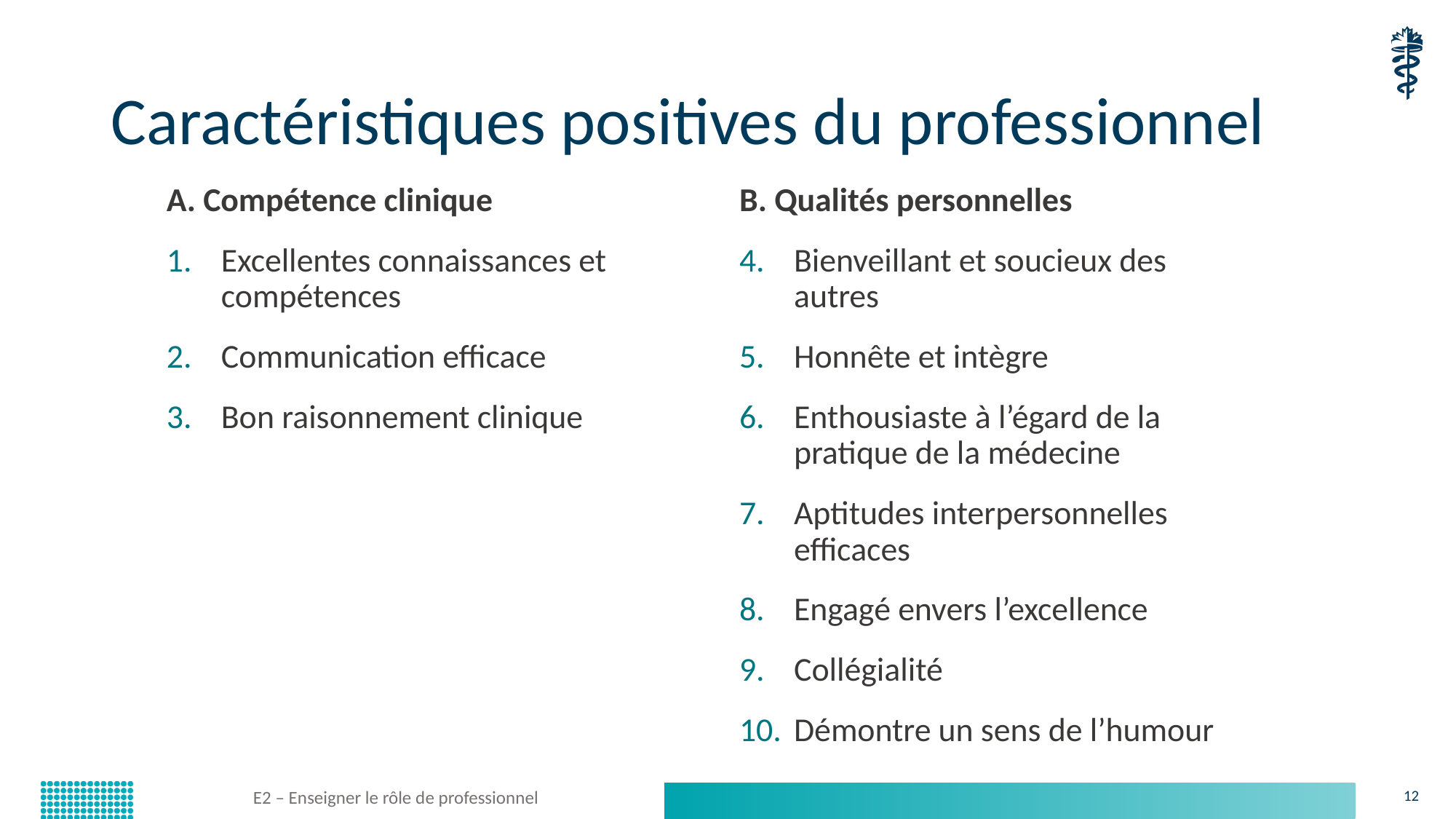

# Caractéristiques positives du professionnel
A. Compétence clinique
Excellentes connaissances et
compétences
Communication efficace
Bon raisonnement clinique
B. Qualités personnelles
Bienveillant et soucieux des autres
Honnête et intègre
Enthousiaste à l’égard de la pratique de la médecine
Aptitudes interpersonnelles
efficaces
Engagé envers l’excellence
Collégialité
Démontre un sens de l’humour
E2 – Enseigner le rôle de professionnel
12